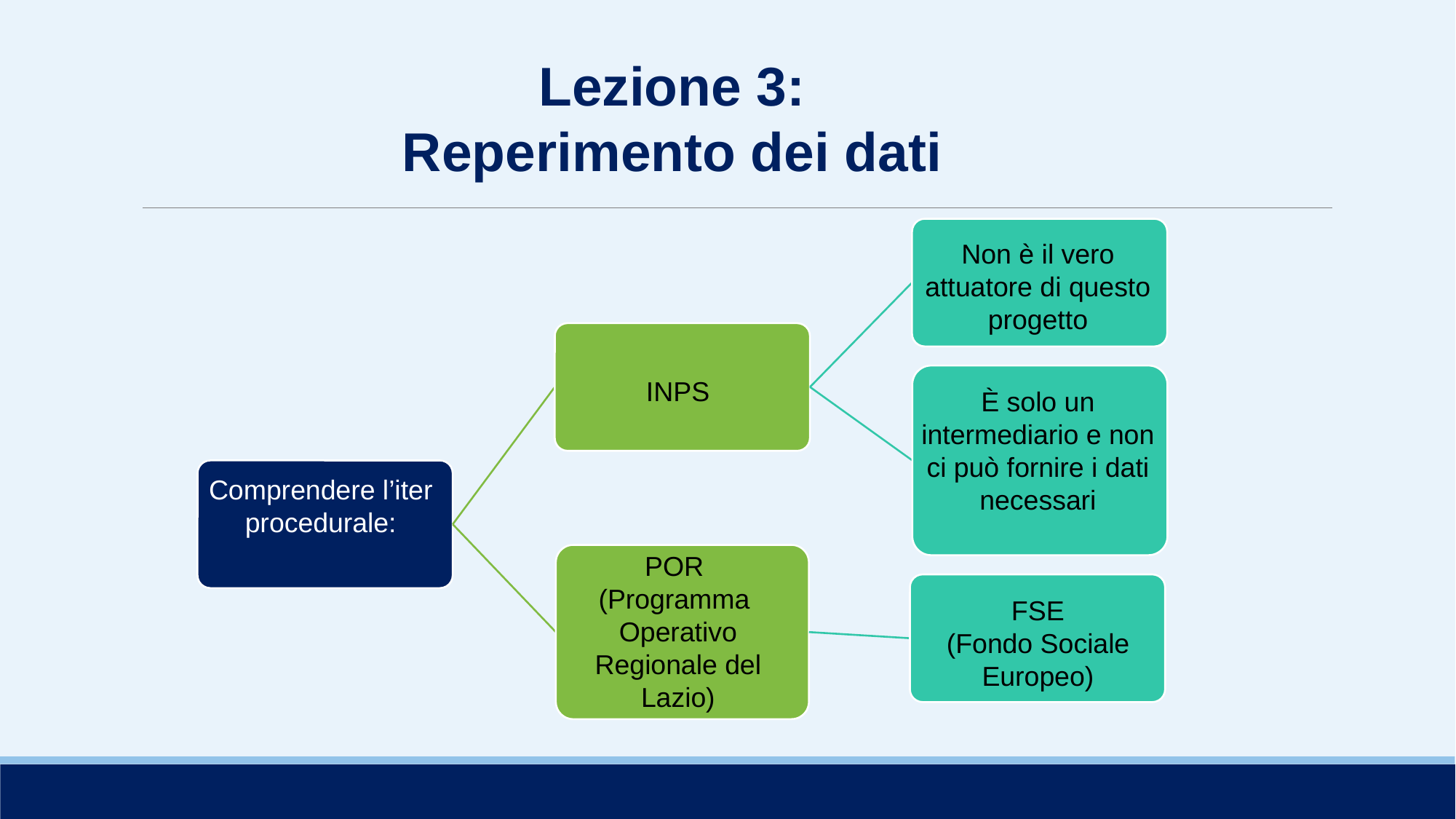

Lezione 3:
Reperimento dei dati

Non è il vero attuatore di questo progetto
INPS
Comprendere l’iter procedurale:
POR
(Programma
Operativo Regionale del Lazio)
FSE
(Fondo Sociale Europeo)
È solo un intermediario e non ci può fornire i dati necessari